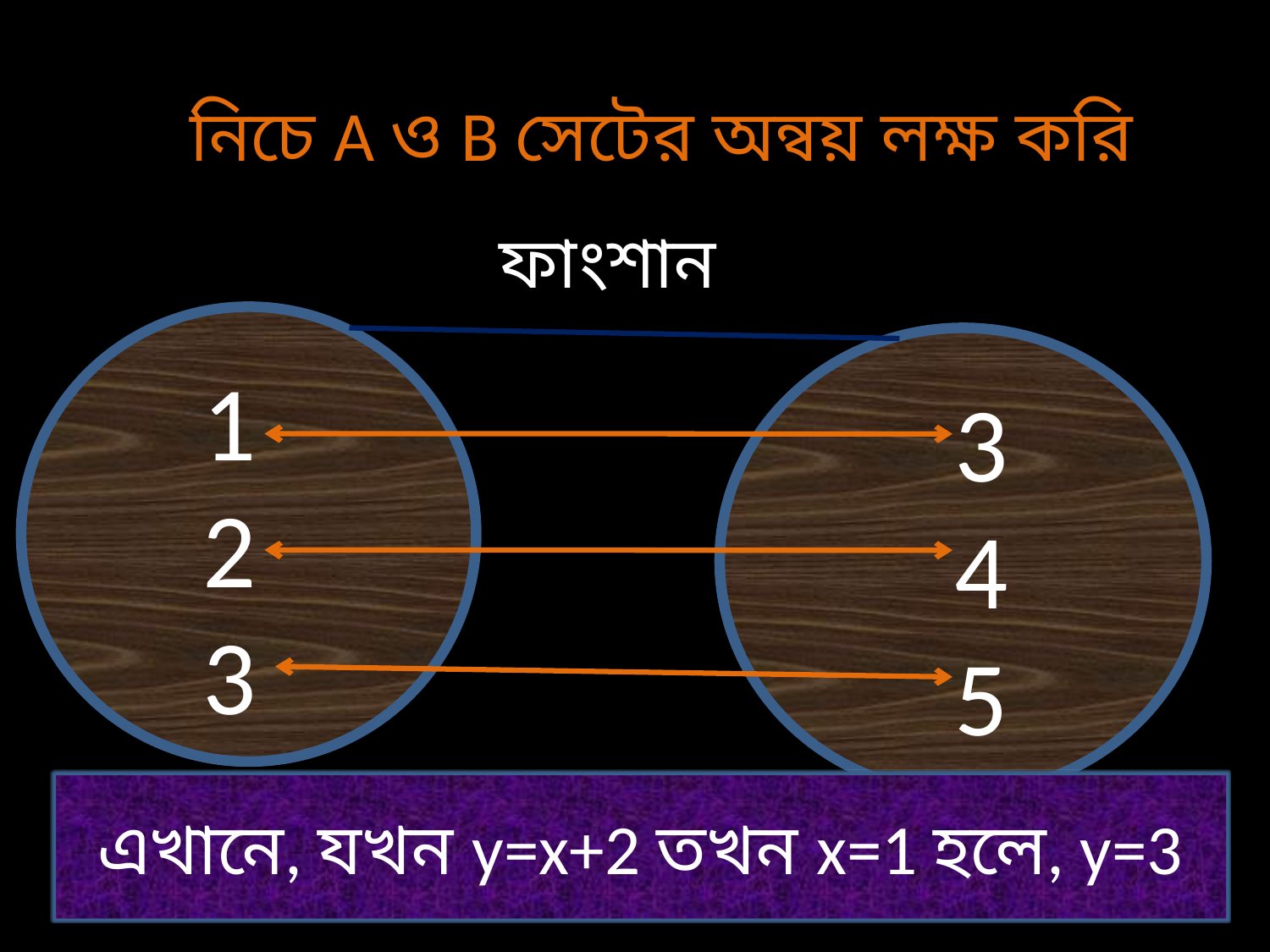

নিচে A ও B সেটের অন্বয় লক্ষ করি
ফাংশান

1
2
3
3
4
5
এখানে, যখন y=x+2 তখন x=1 হলে, y=3